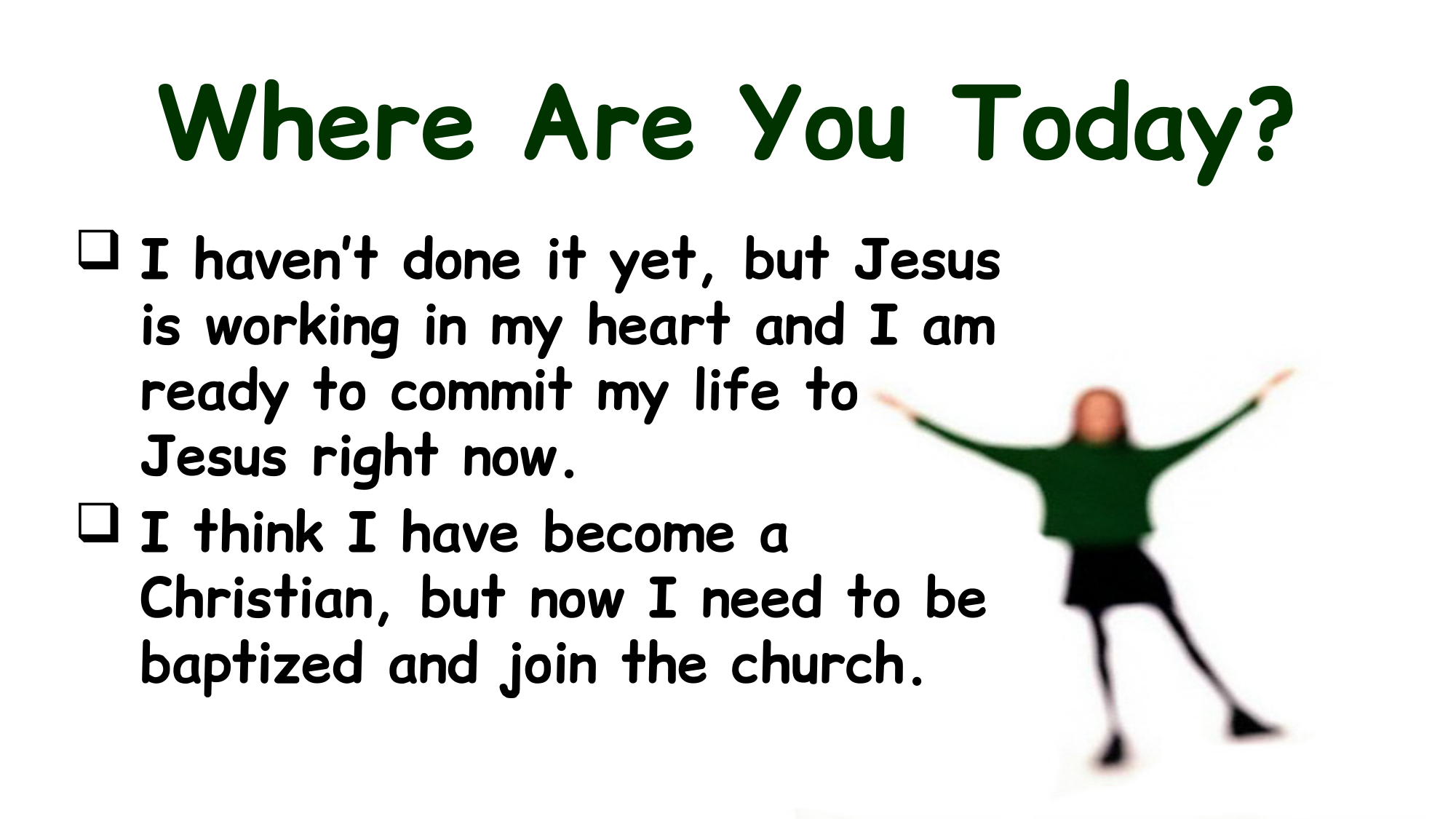

# Where Are You Today?
I haven’t done it yet, but Jesus is working in my heart and I am ready to commit my life to Jesus right now.
I think I have become a Christian, but now I need to be baptized and join the church.